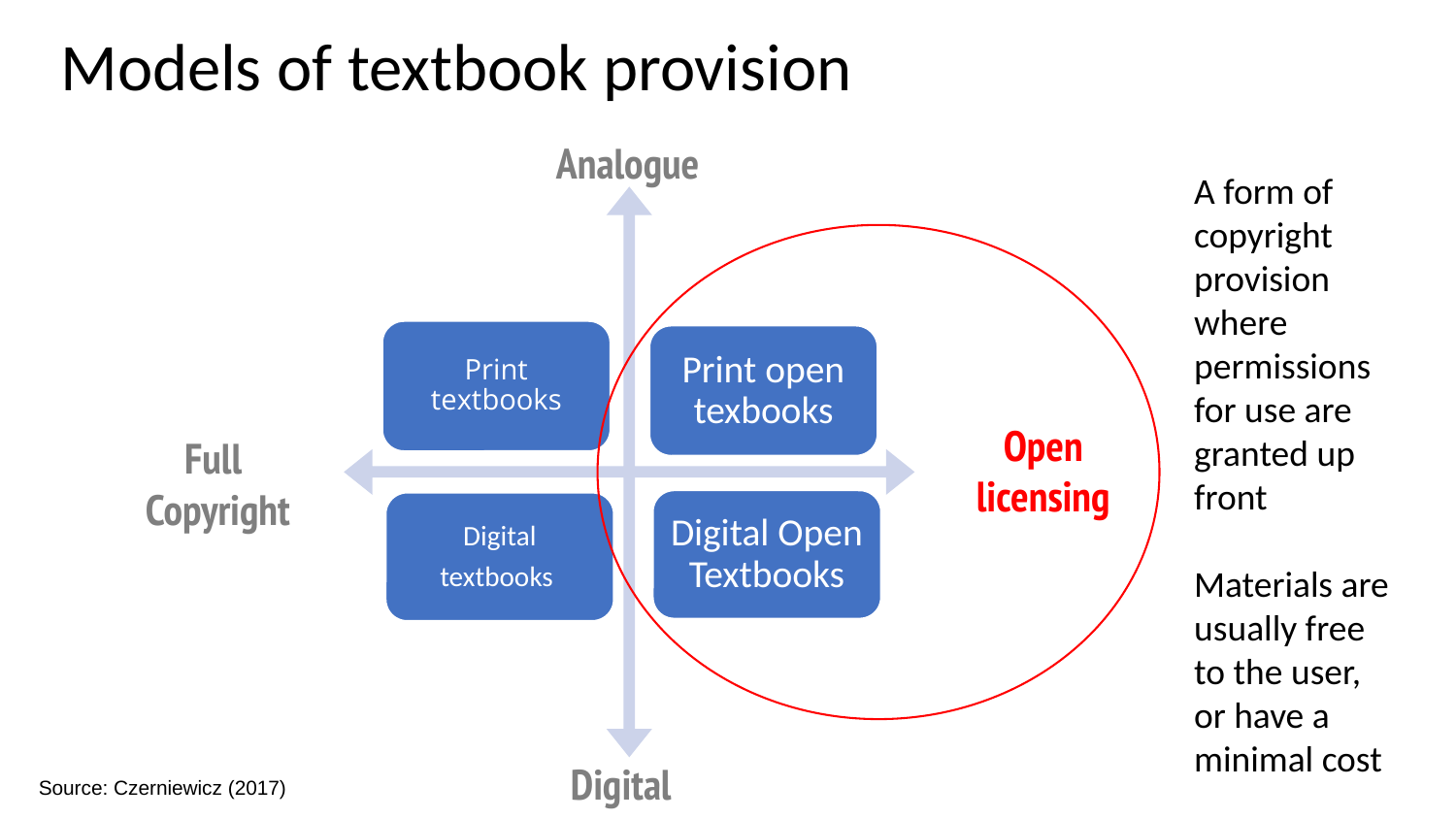

# Models of textbook provision
Analogue

Print textbooks
Print open texbooks

Digital Open Textbooks
Digital
textbooks
Open
licensing
Full
Copyright
Digital
A form of copyright provision where permissions for use are granted up front

Materials are usually free to the user,
or have a minimal cost

Source: Czerniewicz (2017)